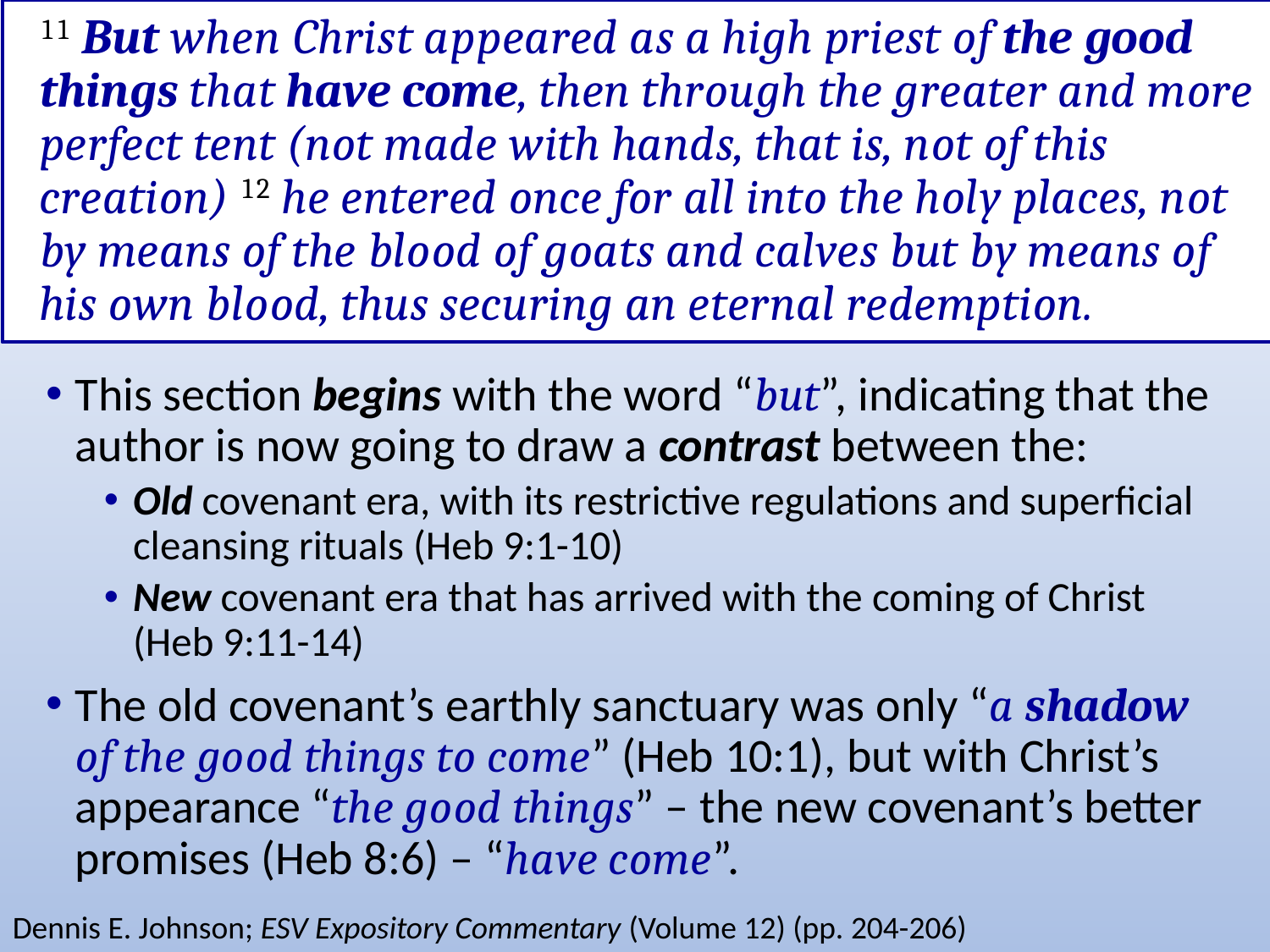

# 11 But when Christ appeared as a high priest of the good things that have come, then through the greater and more perfect tent (not made with hands, that is, not of this creation) 12 he entered once for all into the holy places, not by means of the blood of goats and calves but by means of his own blood, thus securing an eternal redemption.
This section begins with the word “but”, indicating that the author is now going to draw a contrast between the:
Old covenant era, with its restrictive regulations and superficial cleansing rituals (Heb 9:1-10)
New covenant era that has arrived with the coming of Christ (Heb 9:11-14)
The old covenant’s earthly sanctuary was only “a shadow of the good things to come” (Heb 10:1), but with Christ’s appearance “the good things” – the new covenant’s better promises (Heb 8:6) – “have come”.
Dennis E. Johnson; ESV Expository Commentary (Volume 12) (pp. 204-206)